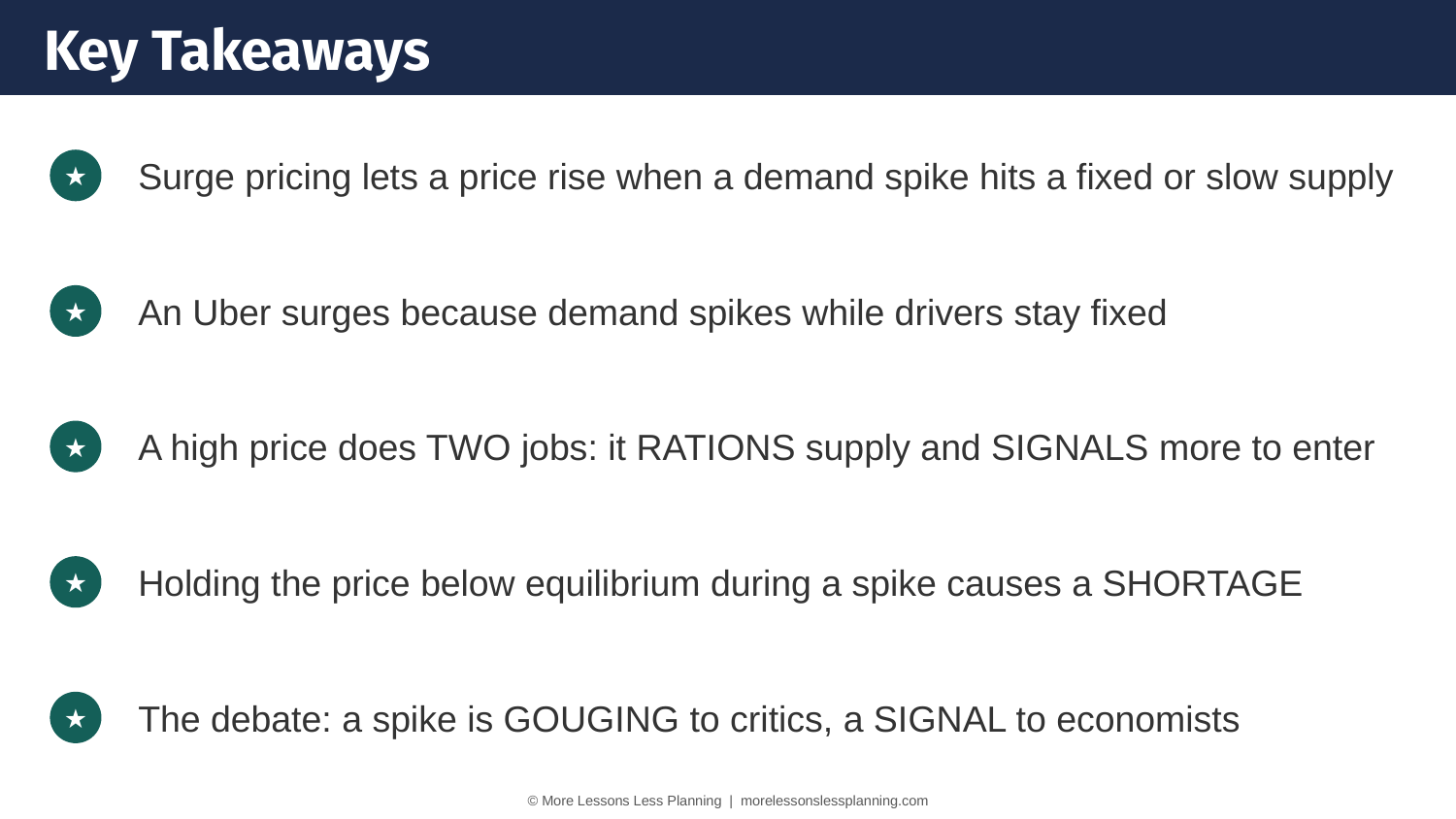

Key Takeaways
Surge pricing lets a price rise when a demand spike hits a fixed or slow supply

★
An Uber surges because demand spikes while drivers stay fixed

★
A high price does TWO jobs: it RATIONS supply and SIGNALS more to enter

★
Holding the price below equilibrium during a spike causes a SHORTAGE

★
The debate: a spike is GOUGING to critics, a SIGNAL to economists

★
© More Lessons Less Planning  |  morelessonslessplanning.com